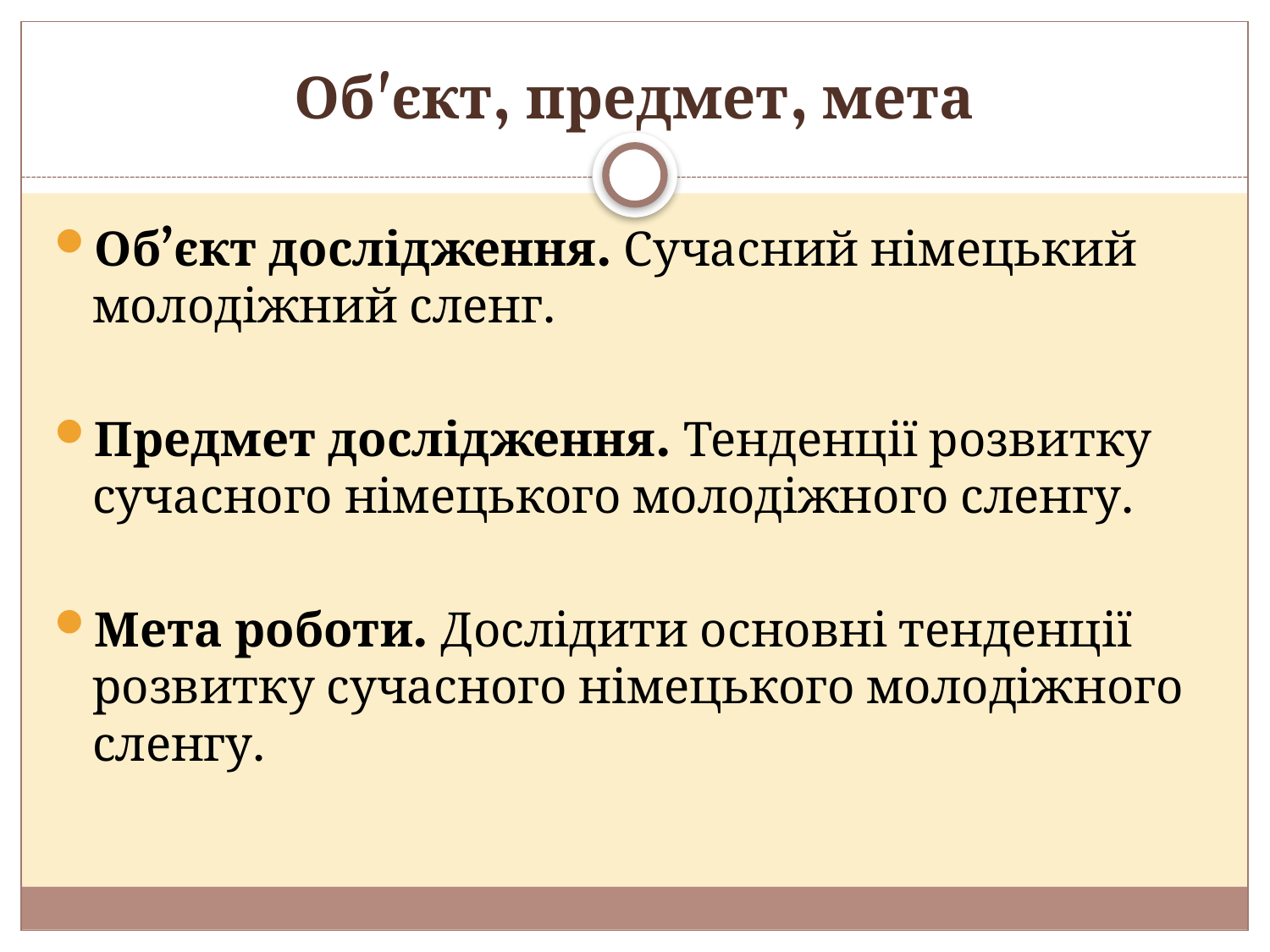

# Об'єкт, предмет, мета
Об’єкт дослідження. Сучасний німецький молодіжний сленг.

Предмет дослідження. Тенденції розвитку сучасного німецького молодіжного сленгу.

Мета роботи. Дослідити основні тенденції розвитку сучасного німецького молодіжного сленгу.